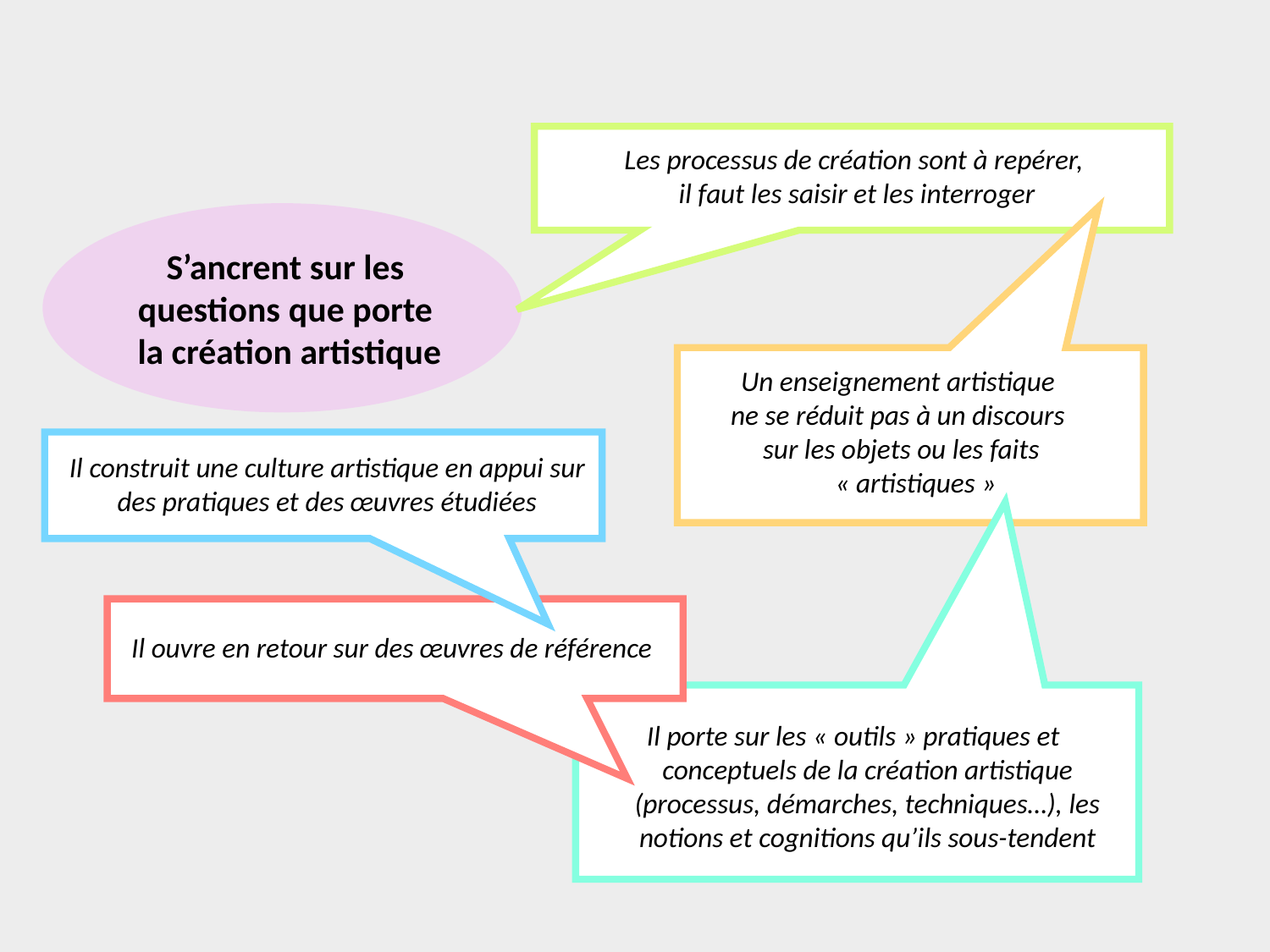

Les processus de création sont à repérer,
il faut les saisir et les interroger

 S’ancrent sur les
questions que porte
 la création artistique

Un enseignement artistique
ne se réduit pas à un discours
sur les objets ou les faits « artistiques »

Il construit une culture artistique en appui sur des pratiques et des œuvres étudiées

Il ouvre en retour sur des œuvres de référence
Il porte sur les « outils » pratiques et conceptuels de la création artistique (processus, démarches, techniques…), les notions et cognitions qu’ils sous-tendent